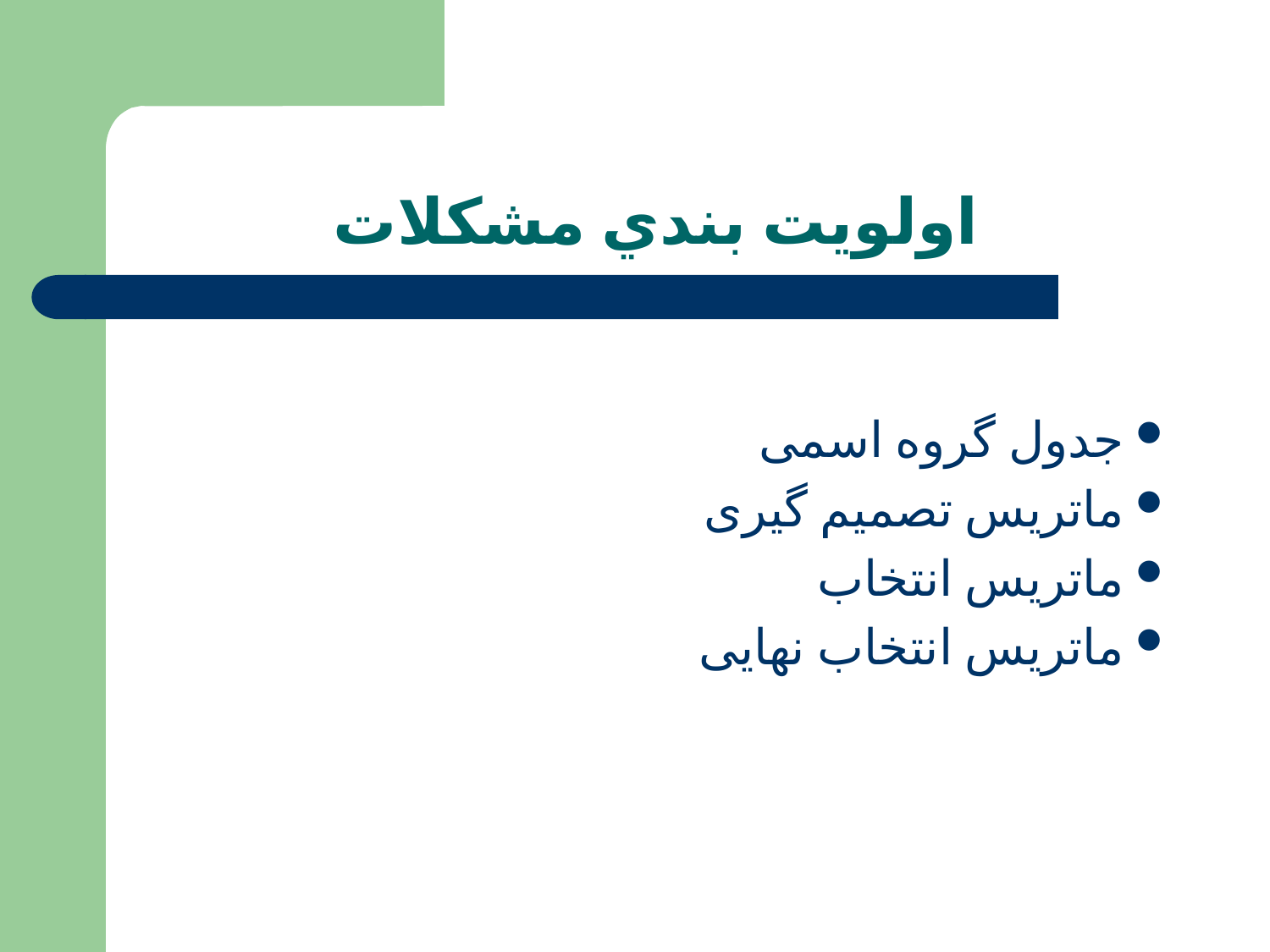

# اولويت بندي مشكلات
جدول گروه اسمی
ماتریس تصمیم گیری
ماتریس انتخاب
ماتریس انتخاب نهایی